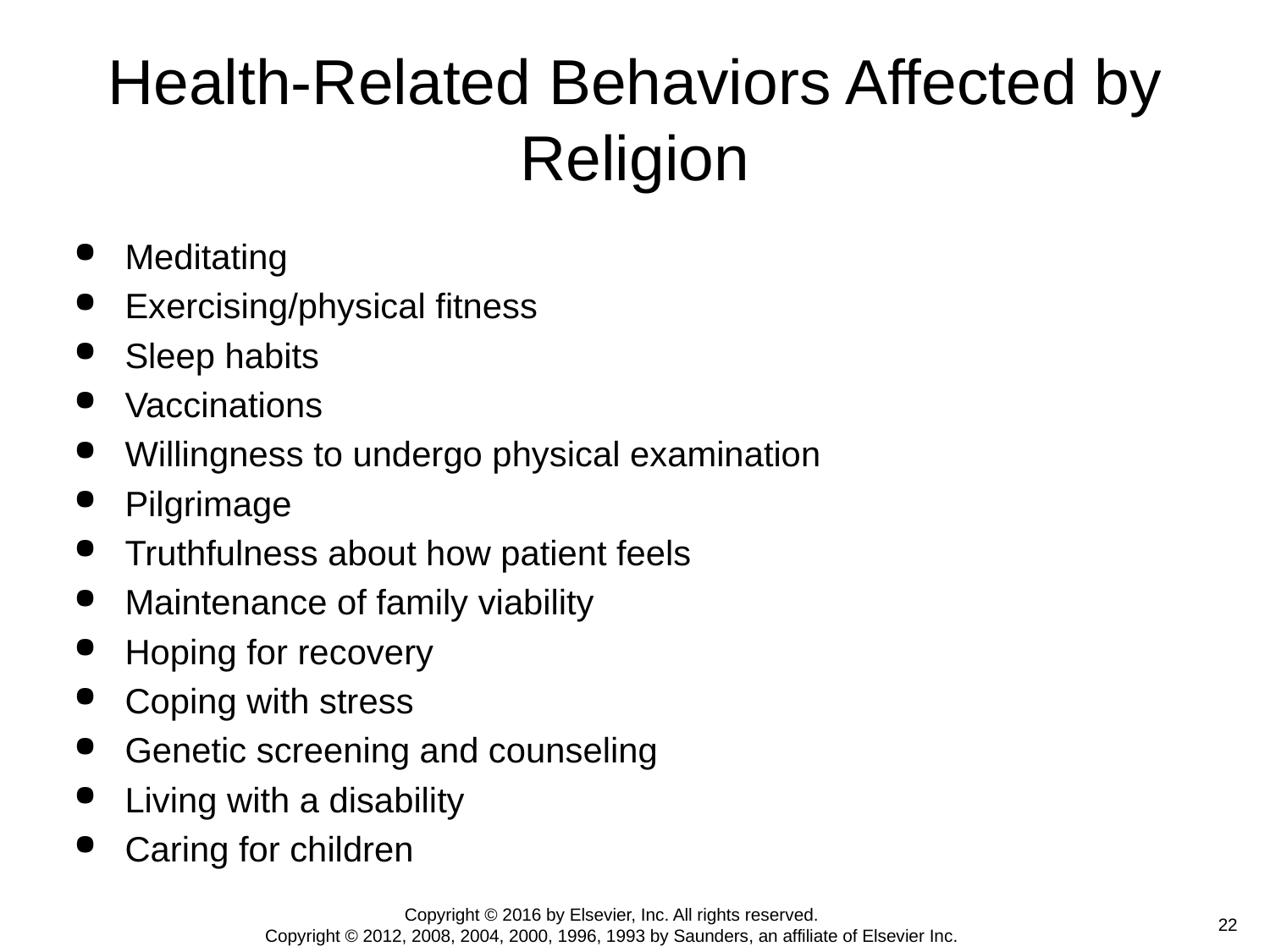

# Health-Related Behaviors Affected by Religion
Meditating
Exercising/physical fitness
Sleep habits
Vaccinations
Willingness to undergo physical examination
Pilgrimage
Truthfulness about how patient feels
Maintenance of family viability
Hoping for recovery
Coping with stress
Genetic screening and counseling
Living with a disability
Caring for children
Copyright © 2016 by Elsevier, Inc. All rights reserved.
Copyright © 2012, 2008, 2004, 2000, 1996, 1993 by Saunders, an affiliate of Elsevier Inc.
 22